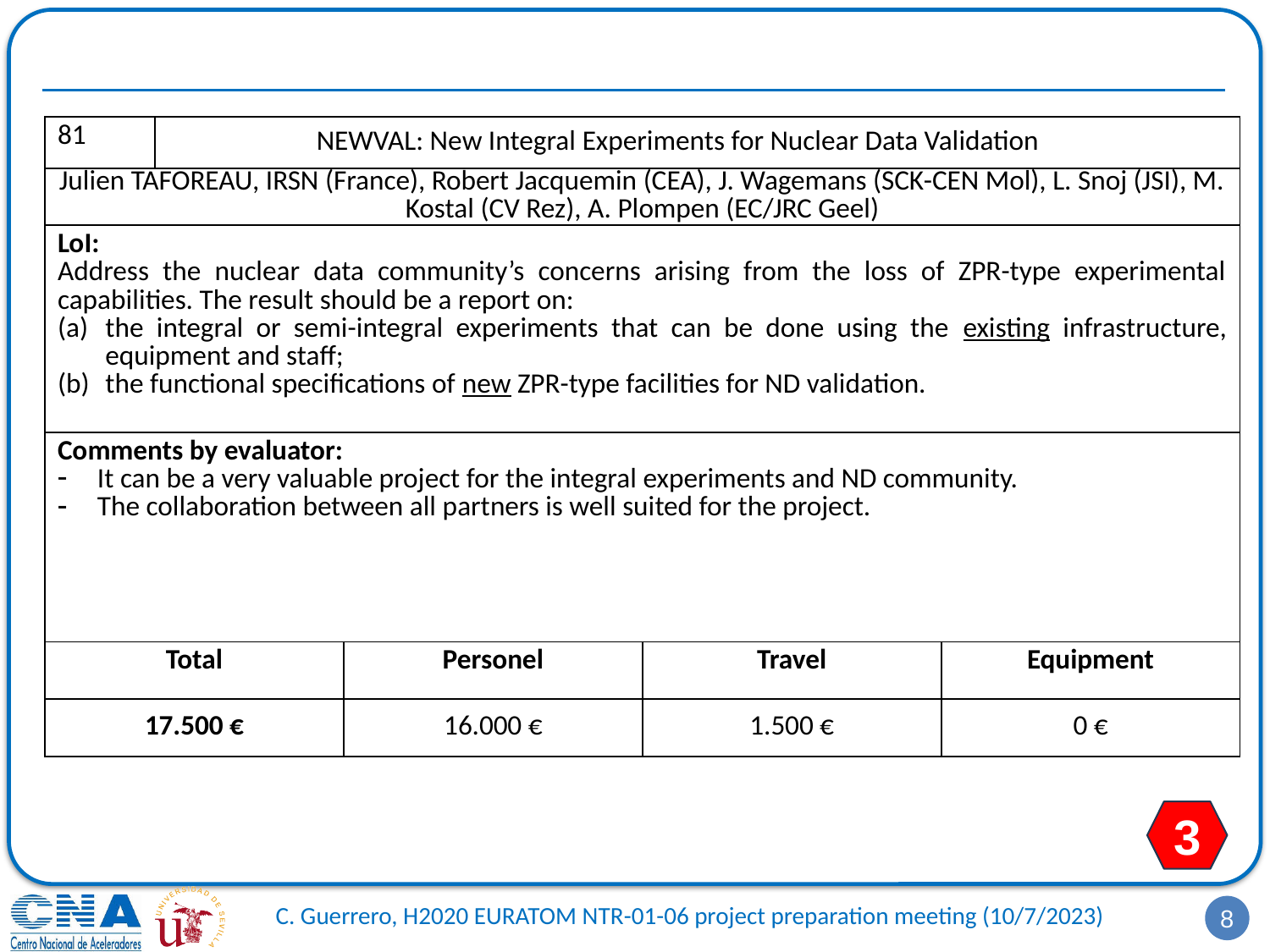

#
| 81 | NEWVAL: New Integral Experiments for Nuclear Data Validation | ACTAnp: An Active Target for n-p Cross Section Measurements at the PTB TOF Spectrometer |  |  |
| --- | --- | --- | --- | --- |
| Julien TAFOREAU, IRSN (France), Robert Jacquemin (CEA), J. Wagemans (SCK-CEN Mol), L. Snoj (JSI), M. Kostal (CV Rez), A. Plompen (EC/JRC Geel) |  | PTB | Germany | Elisa Pirovano |
| LoI: Address the nuclear data community’s concerns arising from the loss of ZPR-type experimental capabilities. The result should be a report on: the integral or semi-integral experiments that can be done using the existing infrastructure, equipment and staff; the functional specifications of new ZPR-type facilities for ND validation. |  |  | Upgrade of existing Total Absorption Spectrometers (TAS) that will be employed in beta decay studies of relevance for the calculation of reactor decay heat and the reactor antineutrino spectra. Building a TAS of second generation, allying efficiency with higher segmentation and energy resolution thanks to 16 LaBr3 crystals to be added to the existing segmented TAS in Europe i.e. the DTAS detector (18 NaI crystals [DTAS]) and the Rocinante detector (12 BaF2 crystals [Rocinante]) |  |
| Comments by evaluator: It can be a very valuable project for the integral experiments and ND community. The collaboration between all partners is well suited for the project. |  |  |  |  |
| Total |  | Personel | Travel | Equipment |
| 17.500 € |  | 16.000 € | 1.500 € | 0 € |
3
8